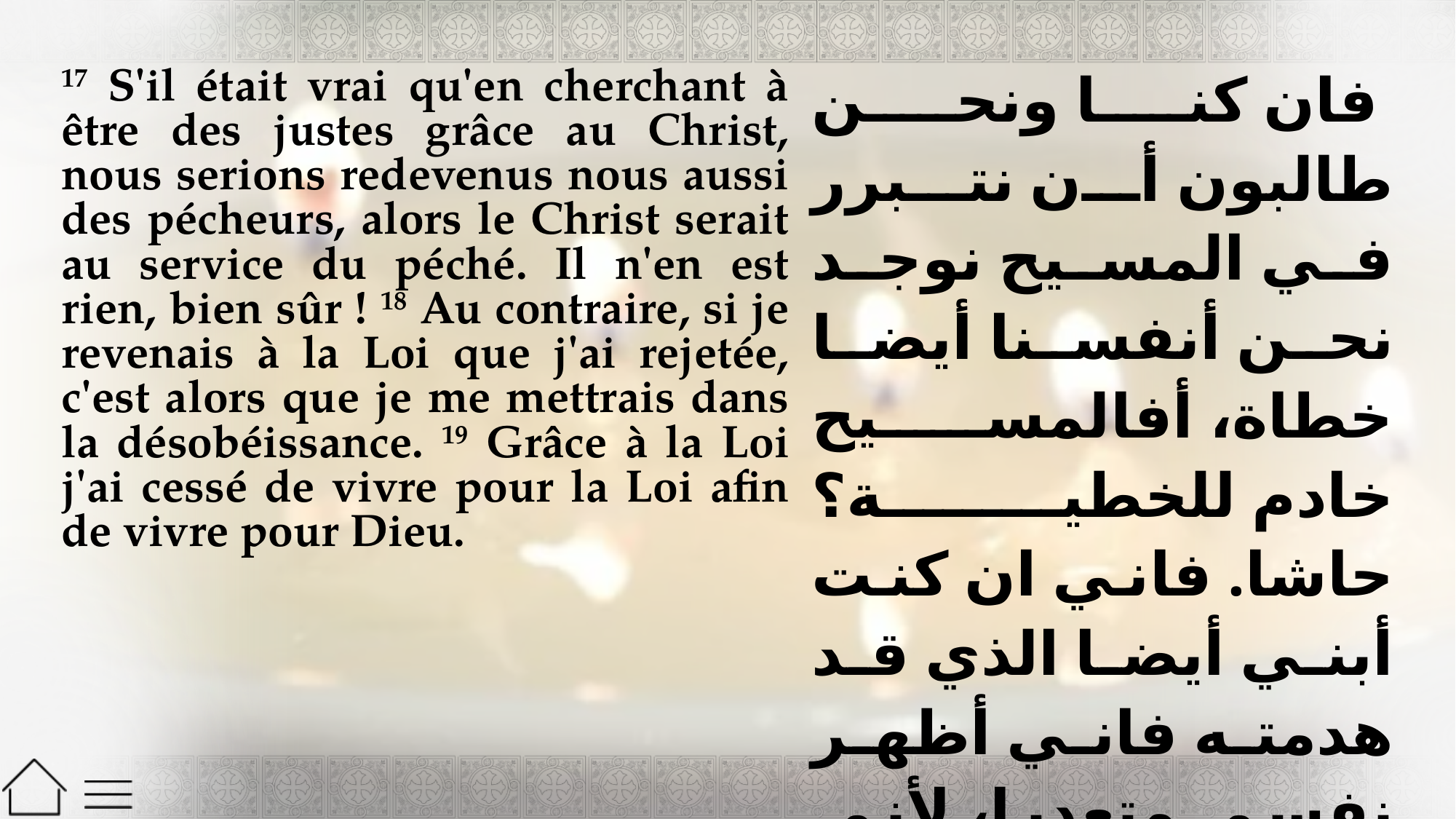

| 17 S'il était vrai qu'en cherchant à être des justes grâce au Christ, nous serions redevenus nous aussi des pécheurs, alors le Christ serait au service du péché. Il n'en est rien, bien sûr ! 18 Au contraire, si je revenais à la Loi que j'ai rejetée, c'est alors que je me mettrais dans la désobéissance. 19 Grâce à la Loi j'ai cessé de vivre pour la Loi afin de vivre pour Dieu. | فان كنا ونحن طالبون أن نتبرر في المسيح نوجد نحن أنفسنا أيضا خطاة، أفالمسيح خادم للخطية؟ حاشا. فاني ان كنت أبني أيضا الذي قد هدمته فاني أظهر نفسي متعديا، لأني مُتُّ بالنموس للنموس لأحيا لله. |
| --- | --- |